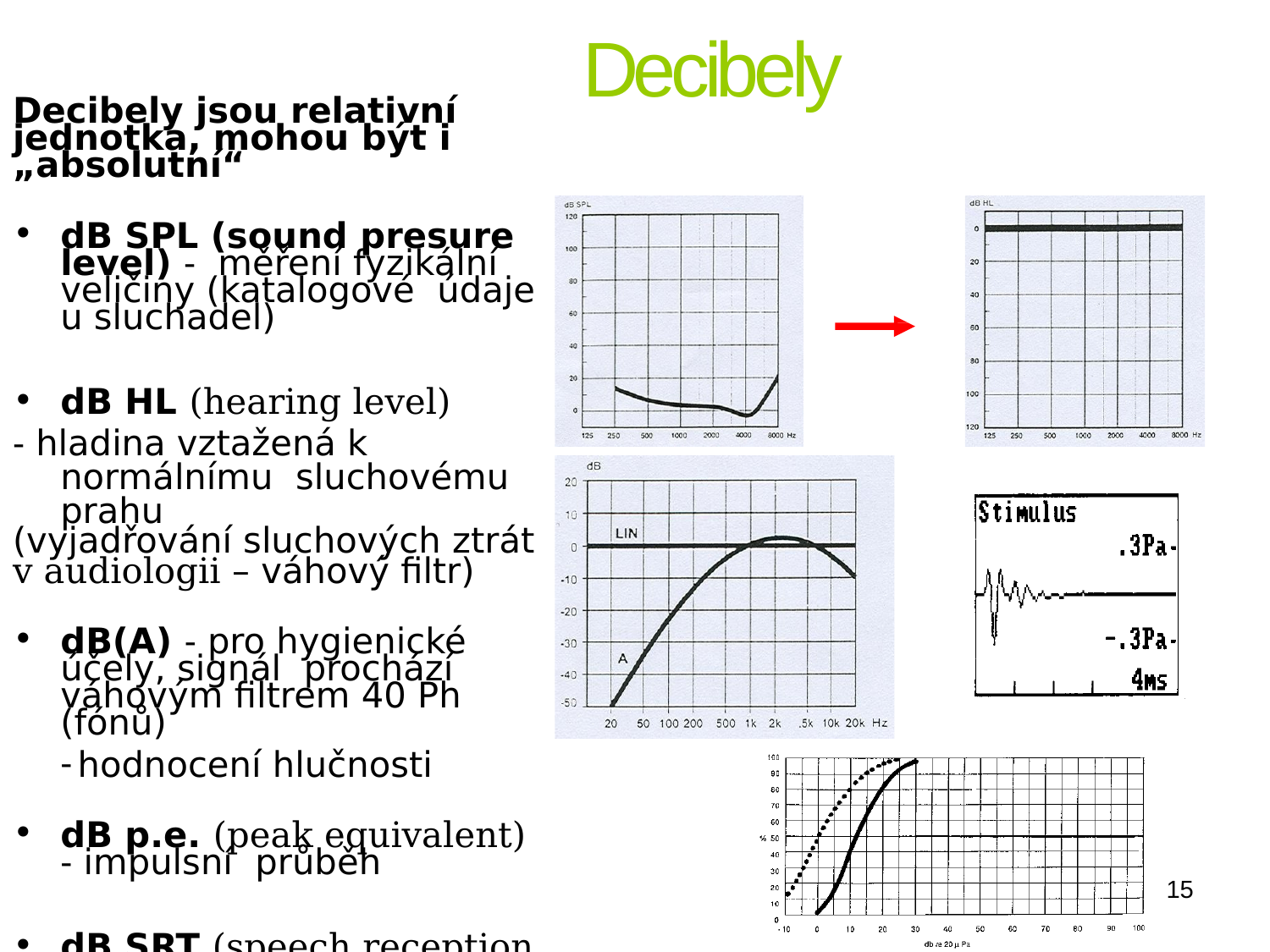

# Decibely
Decibely jsou relativní jednotka, mohou být i „absolutní“

dB SPL (sound presure level) -  měření fyzikální veličiny (katalogové  údaje u sluchadel)

dB HL (hearing level)
- hladina vztažená k normálnímu  sluchovému prahu
(vyjadřování sluchových ztrát
v audiologii – váhový filtr)

dB(A) - pro hygienické účely, signál  prochází váhovým filtrem 40 Ph (fónů)
hodnocení hlučnosti

dB p.e. (peak equivalent) - impulsní  průběh

dB SRT (speech reception threshold)
slovní audiometrie

15